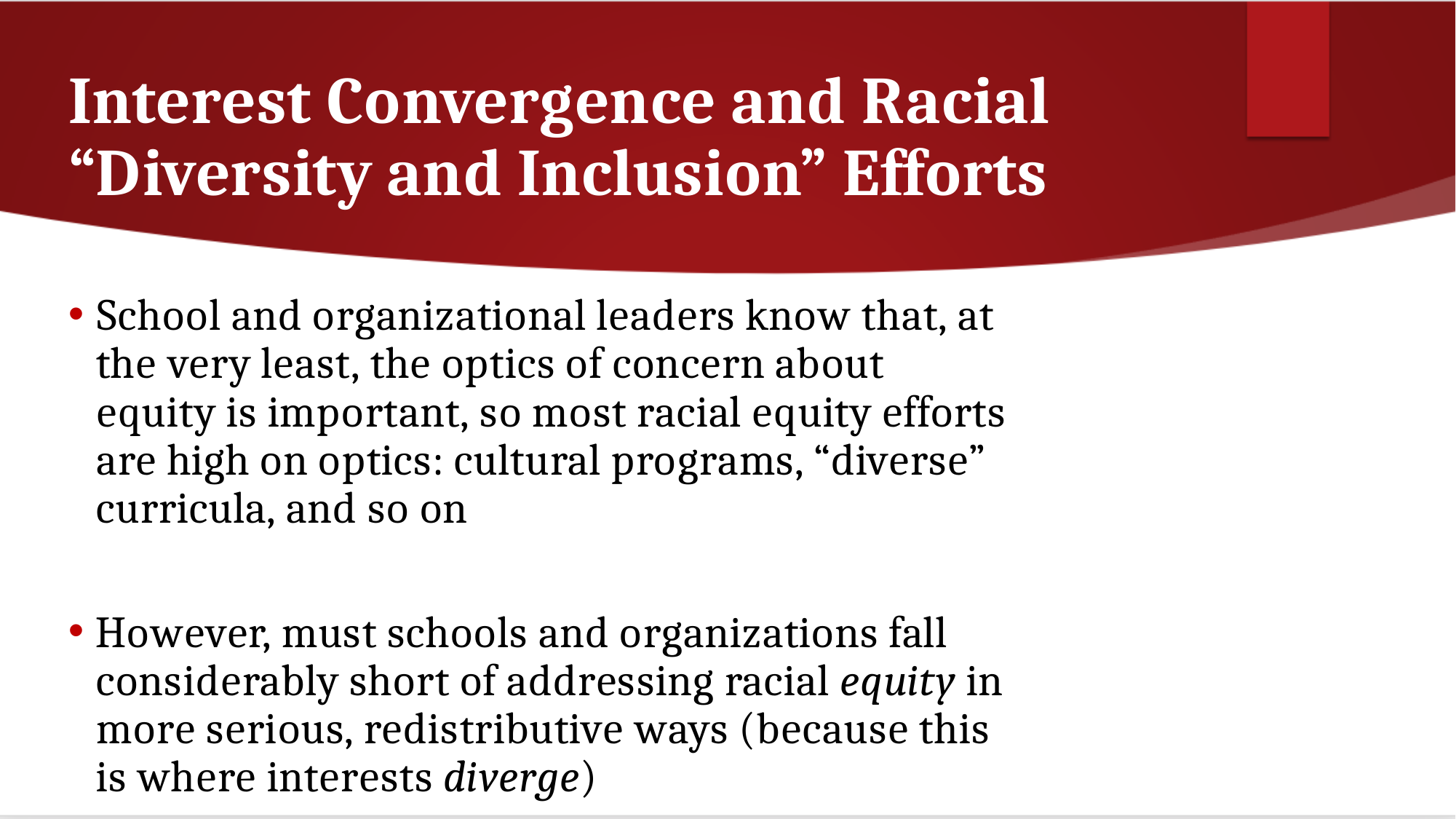

# Interest Convergence and Racial “Diversity and Inclusion” Efforts
School and organizational leaders know that, at the very least, the optics of concern about equity is important, so most racial equity efforts are high on optics: cultural programs, “diverse” curricula, and so on

However, must schools and organizations fall considerably short of addressing racial equity in more serious, redistributive ways (because this is where interests diverge)